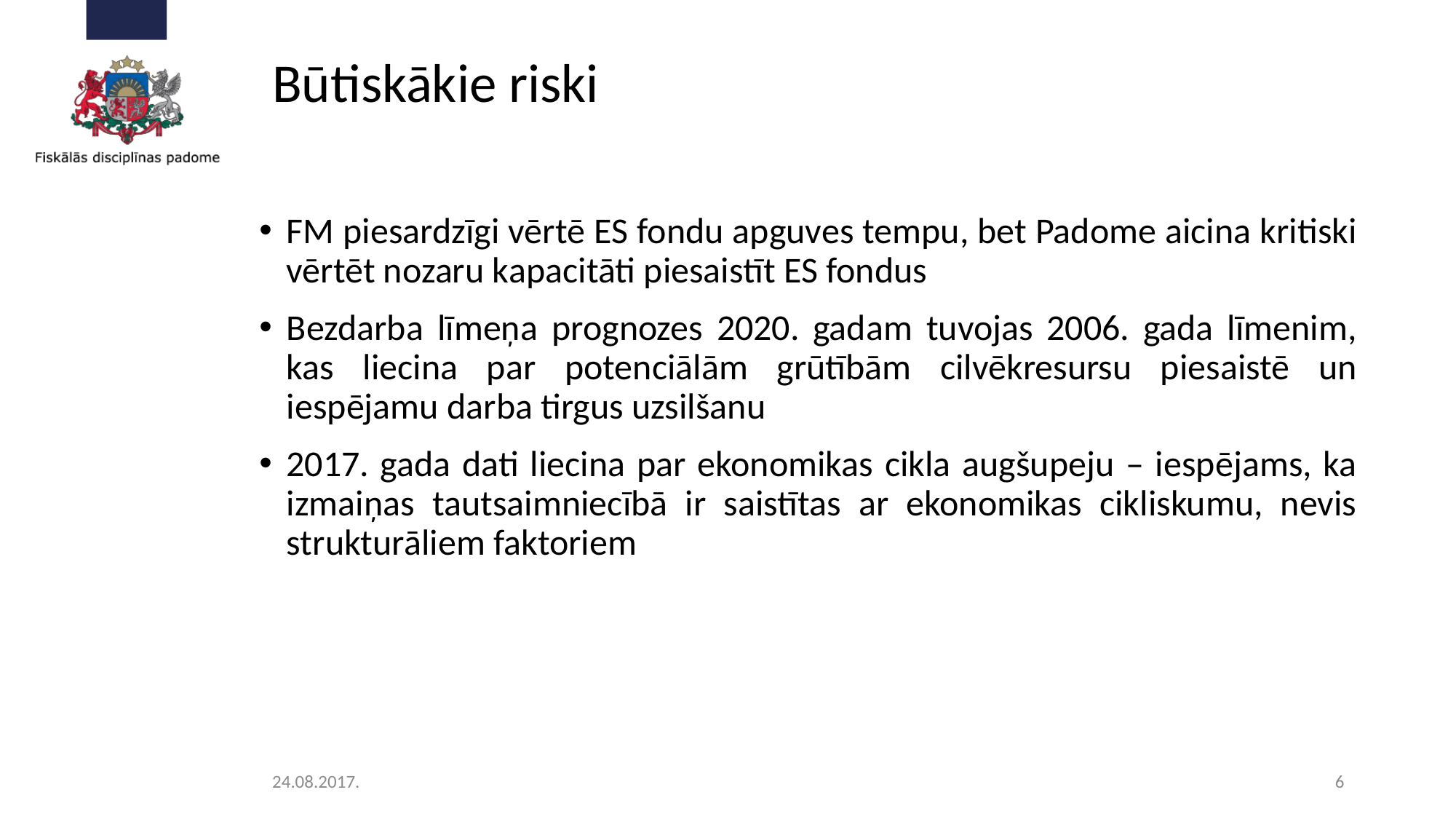

# Būtiskākie riski
FM piesardzīgi vērtē ES fondu apguves tempu, bet Padome aicina kritiski vērtēt nozaru kapacitāti piesaistīt ES fondus
Bezdarba līmeņa prognozes 2020. gadam tuvojas 2006. gada līmenim, kas liecina par potenciālām grūtībām cilvēkresursu piesaistē un iespējamu darba tirgus uzsilšanu
2017. gada dati liecina par ekonomikas cikla augšupeju – iespējams, ka izmaiņas tautsaimniecībā ir saistītas ar ekonomikas cikliskumu, nevis strukturāliem faktoriem

24.08.2017.
6